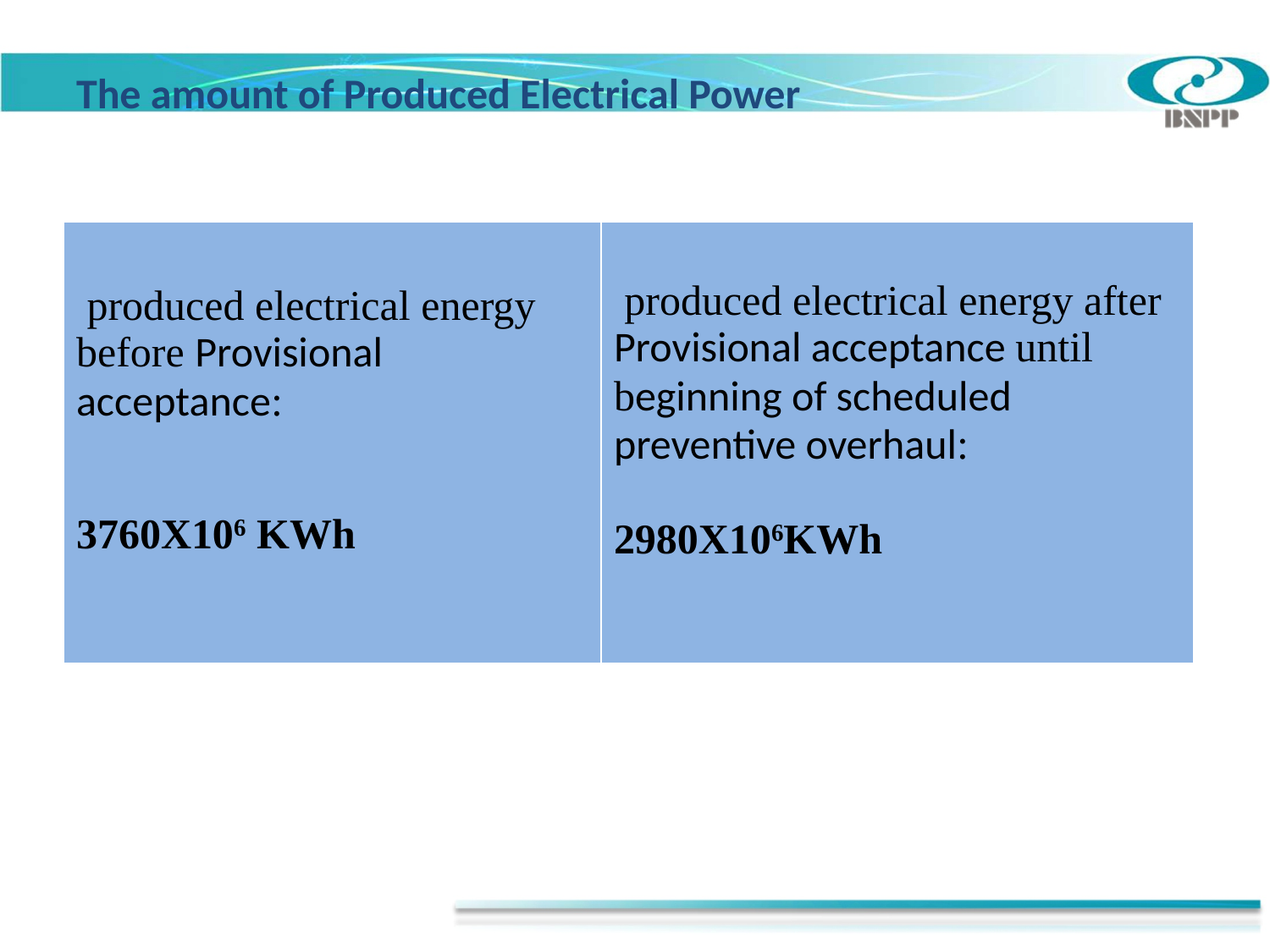

# The amount of Produced Electrical Power
| produced electrical energy before Provisional acceptance: 3760X106 KWh | produced electrical energy after Provisional acceptance until beginning of scheduled preventive overhaul: 2980X106KWh |
| --- | --- |